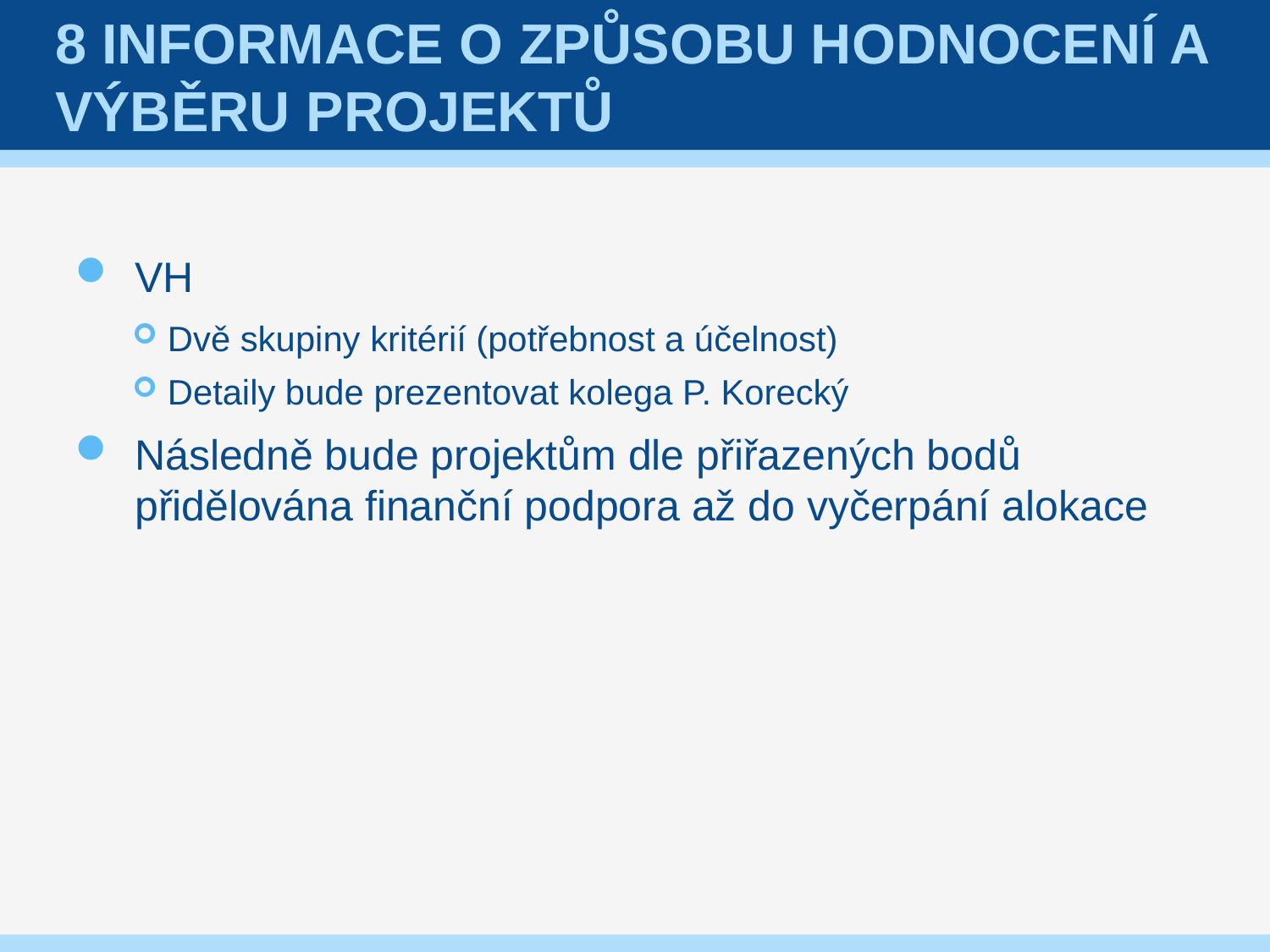

# 8 Informace o způsobu hodnocení a výběru projektů
VH
Dvě skupiny kritérií (potřebnost a účelnost)
Detaily bude prezentovat kolega P. Korecký
Následně bude projektům dle přiřazených bodů přidělována finanční podpora až do vyčerpání alokace